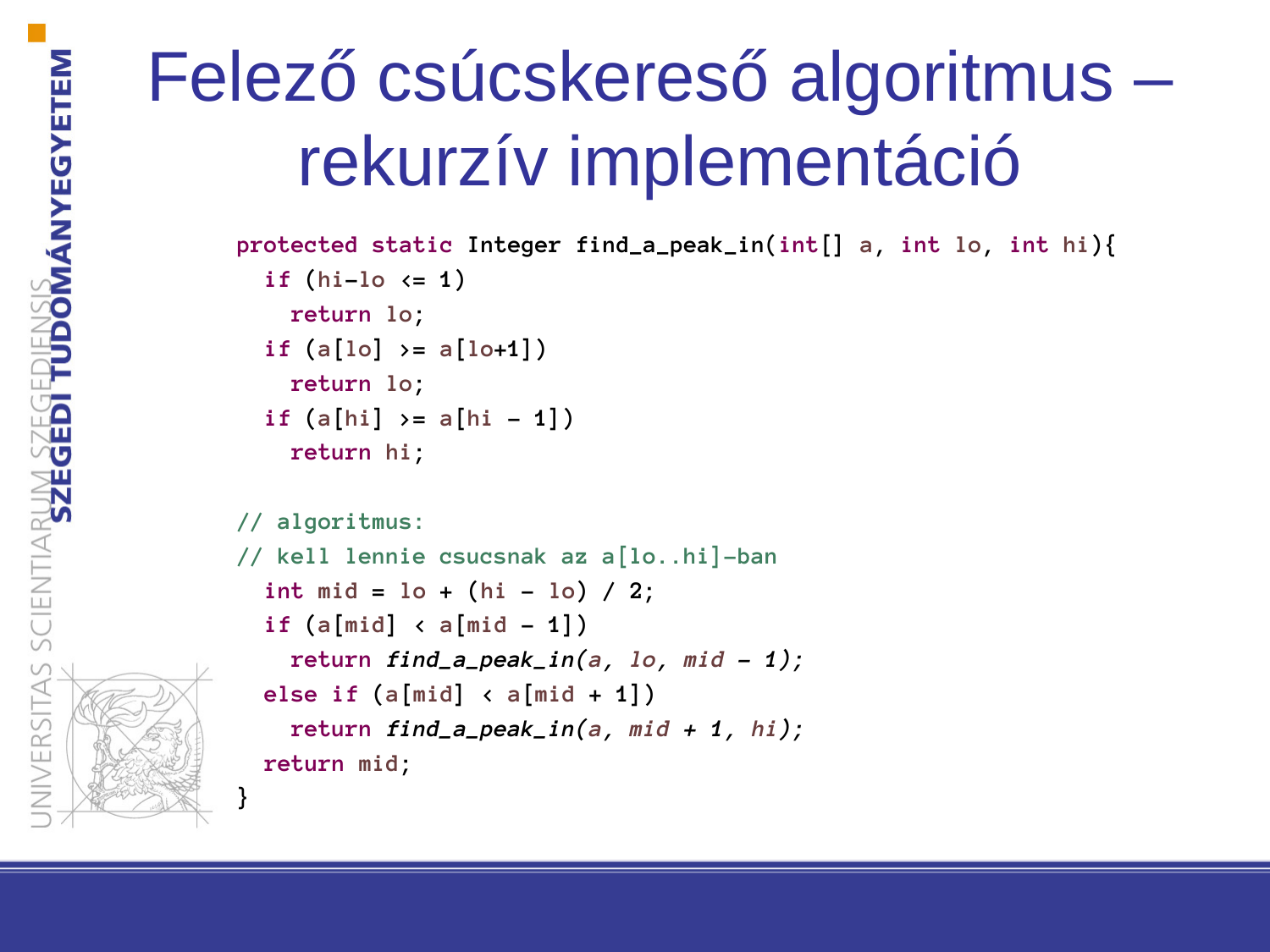

Felező csúcskereső algoritmus – rekurzív implementáció
protected static Integer find_a_peak_in(int[] a, int lo, int hi){
  if (hi-lo <= 1)
    return lo;
  if (a[lo] >= a[lo+1])
    return lo;
  if (a[hi] >= a[hi - 1])
    return hi;

// algoritmus:
// kell lennie csucsnak az a[lo..hi]-ban
  int mid = lo + (hi - lo) / 2;
  if (a[mid] < a[mid - 1])
    return find_a_peak_in(a, lo, mid - 1);
  else if (a[mid] < a[mid + 1])
    return find_a_peak_in(a, mid + 1, hi);
  return mid;
}